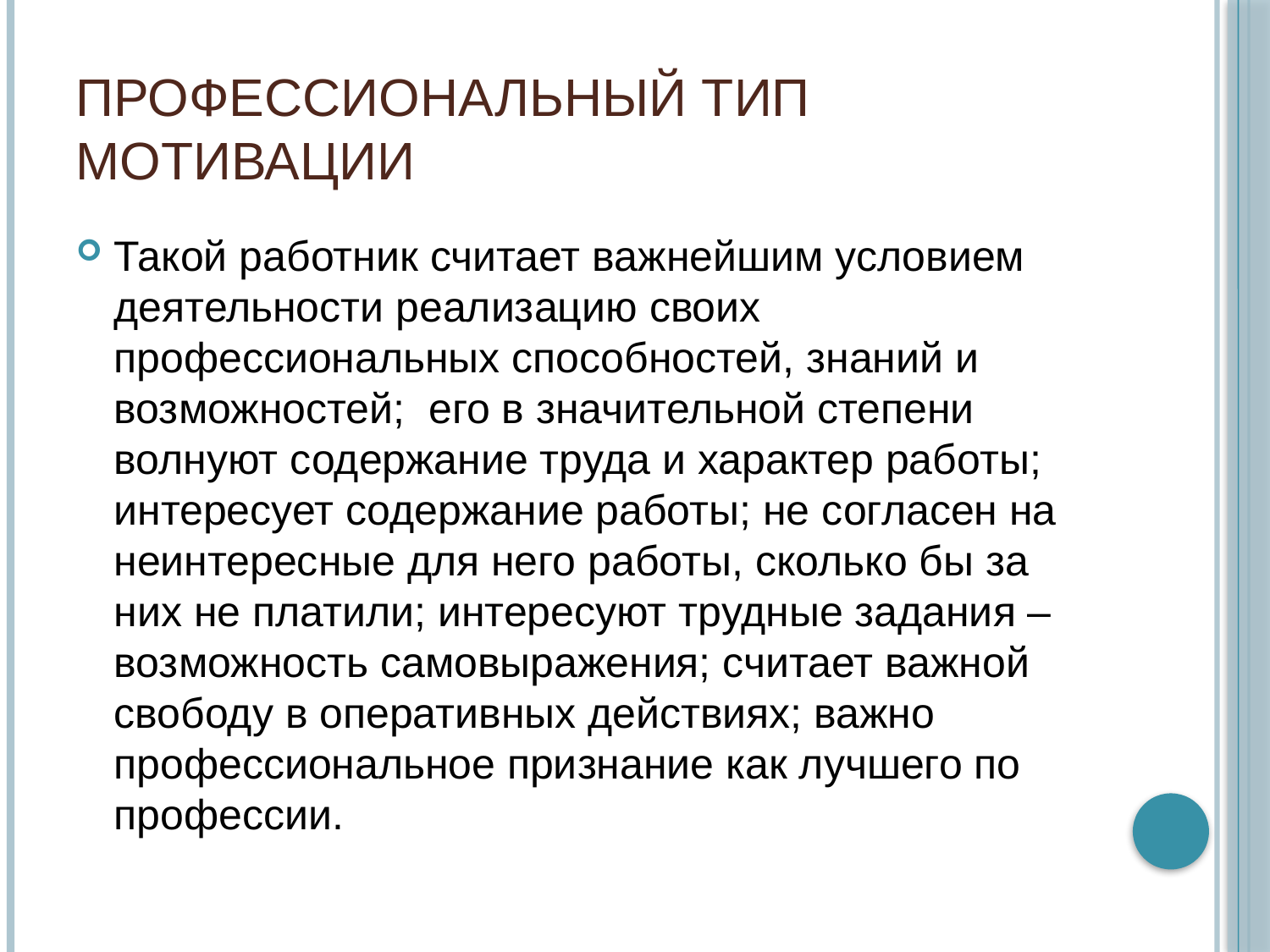

# Профессиональный тип мотивации
Такой работник считает важнейшим условием деятельности реализацию своих профессиональных способностей, знаний и возможностей;  его в значительной степени волнуют содержание труда и характер работы; интересует содержание работы; не согласен на неинтересные для него работы, сколько бы за них не платили; интересуют трудные задания – возможность самовыражения; считает важной свободу в оперативных действиях; важно профессиональное признание как лучшего по профессии.